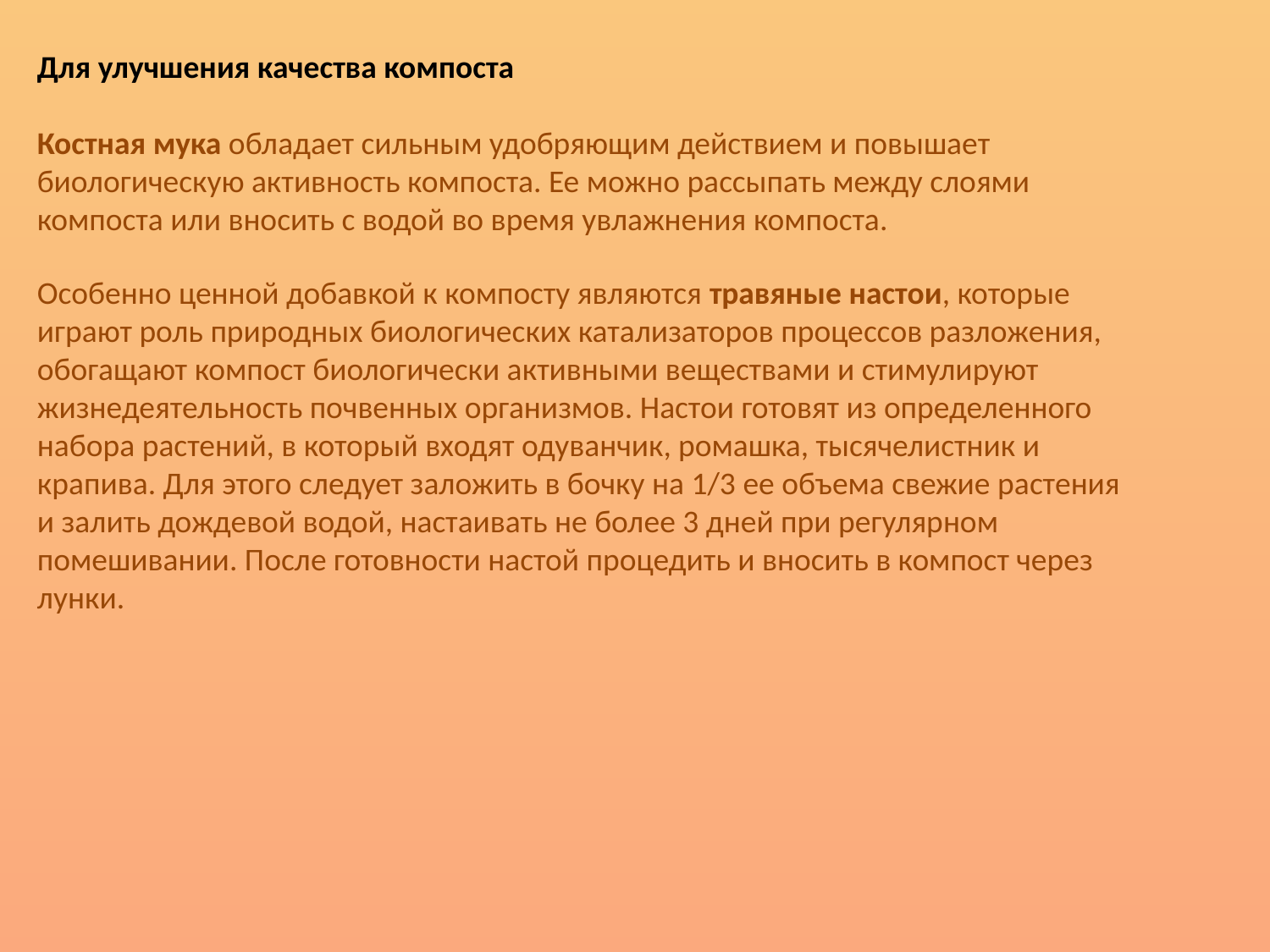

Для улучшения качества компоста

Костная мука обладает сильным удобряющим действием и повышает биологическую активность компоста. Ее можно рассыпать между слоями компоста или вносить с водой во время увлажнения компоста.
Особенно ценной добавкой к компосту являются травяные настои, которые играют роль природных биологических катализаторов процессов разложения, обогащают компост биологически активными веществами и стимулируют жизнедеятельность почвенных организмов. Настои готовят из определенного набора растений, в который входят одуванчик, ромашка, тысячелистник и крапива. Для этого следует заложить в бочку на 1/3 ее объема свежие растения и залить дождевой водой, настаивать не более 3 дней при регулярном помешивании. После готовности настой процедить и вносить в компост через лунки.